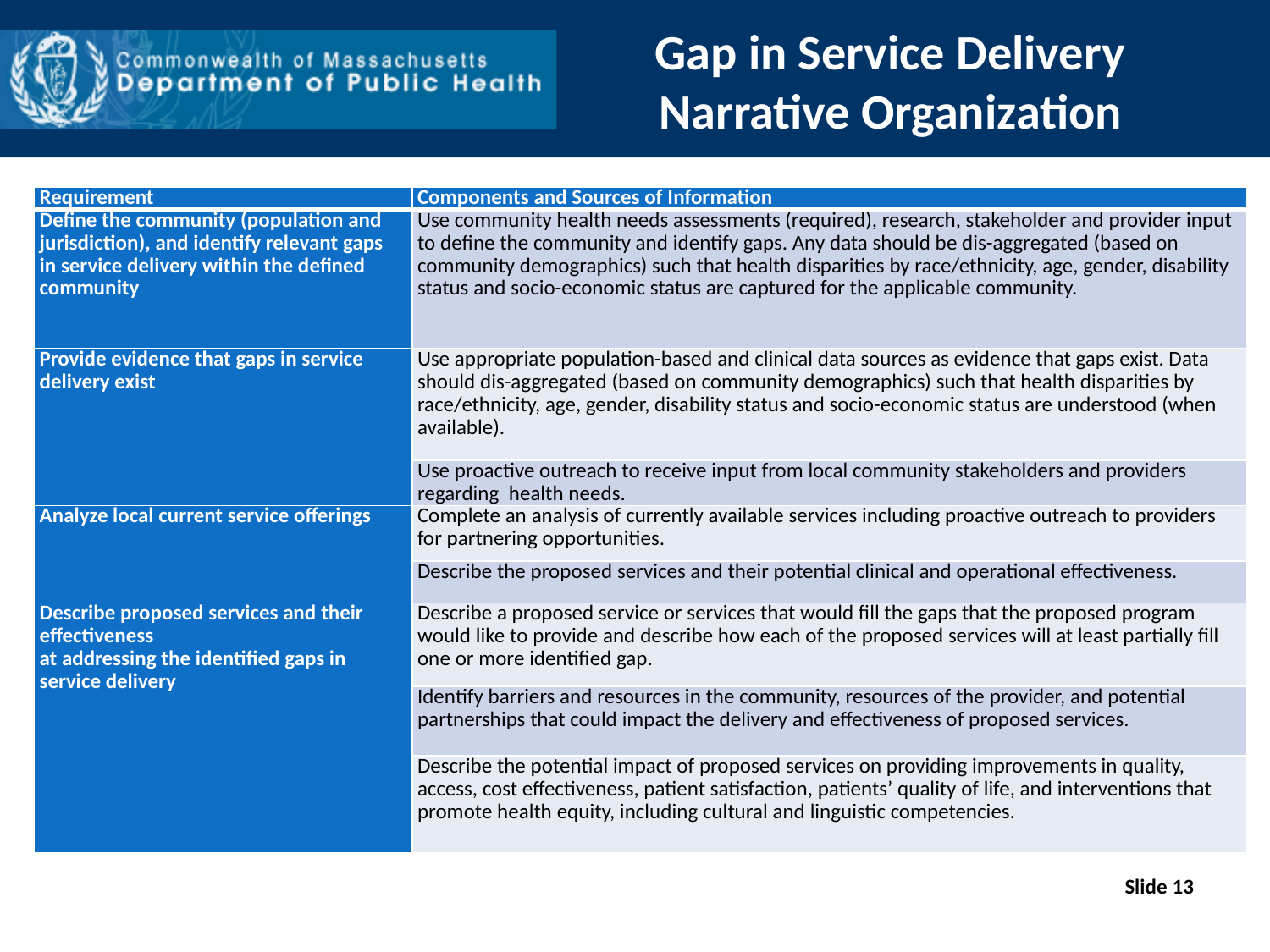

# Gap in Service Delivery Narrative Organization
| Requirement | Components and Sources of Information |
| --- | --- |
| Define the community (population and jurisdiction), and identify relevant gaps in service delivery within the defined community | Use community health needs assessments (required), research, stakeholder and provider input to define the community and identify gaps. Any data should be dis-aggregated (based on community demographics) such that health disparities by race/ethnicity, age, gender, disability status and socio-economic status are captured for the applicable community. |
| Provide evidence that gaps in service delivery exist | Use appropriate population-based and clinical data sources as evidence that gaps exist. Data should dis-aggregated (based on community demographics) such that health disparities by race/ethnicity, age, gender, disability status and socio-economic status are understood (when available). |
|  | Use proactive outreach to receive input from local community stakeholders and providers regarding health needs. |
| Analyze local current service offerings | Complete an analysis of currently available services including proactive outreach to providers for partnering opportunities. |
|  | Describe the proposed services and their potential clinical and operational effectiveness. |
| Describe proposed services and their effectiveness at addressing the identified gaps in service delivery | Describe a proposed service or services that would fill the gaps that the proposed program would like to provide and describe how each of the proposed services will at least partially fill one or more identified gap. |
|  | Identify barriers and resources in the community, resources of the provider, and potential partnerships that could impact the delivery and effectiveness of proposed services. |
|  | Describe the potential impact of proposed services on providing improvements in quality, access, cost effectiveness, patient satisfaction, patients’ quality of life, and interventions that promote health equity, including cultural and linguistic competencies. |
Slide 13